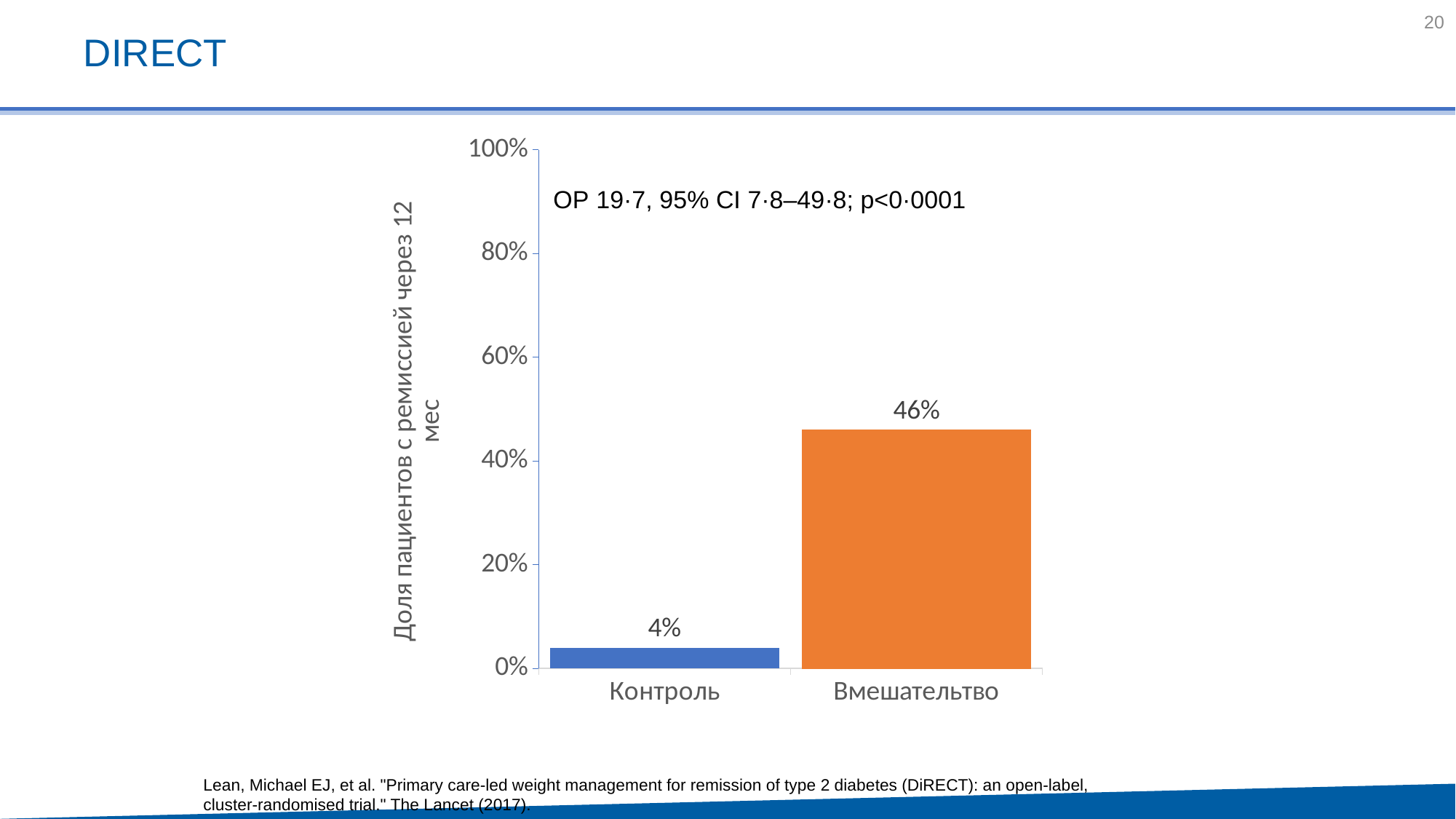

20
# DiRECT

### Chart

| Category | Series 1 |
|---|---|
| Контроль | 0.04 |
| Вмешательтво | 0.46 |
ОР 19·7, 95% CI 7·8–49·8; p<0·0001

Lean, Michael EJ, et al. "Primary care-led weight management for remission of type 2 diabetes (DiRECT): an open-label, cluster-randomised trial." The Lancet (2017).